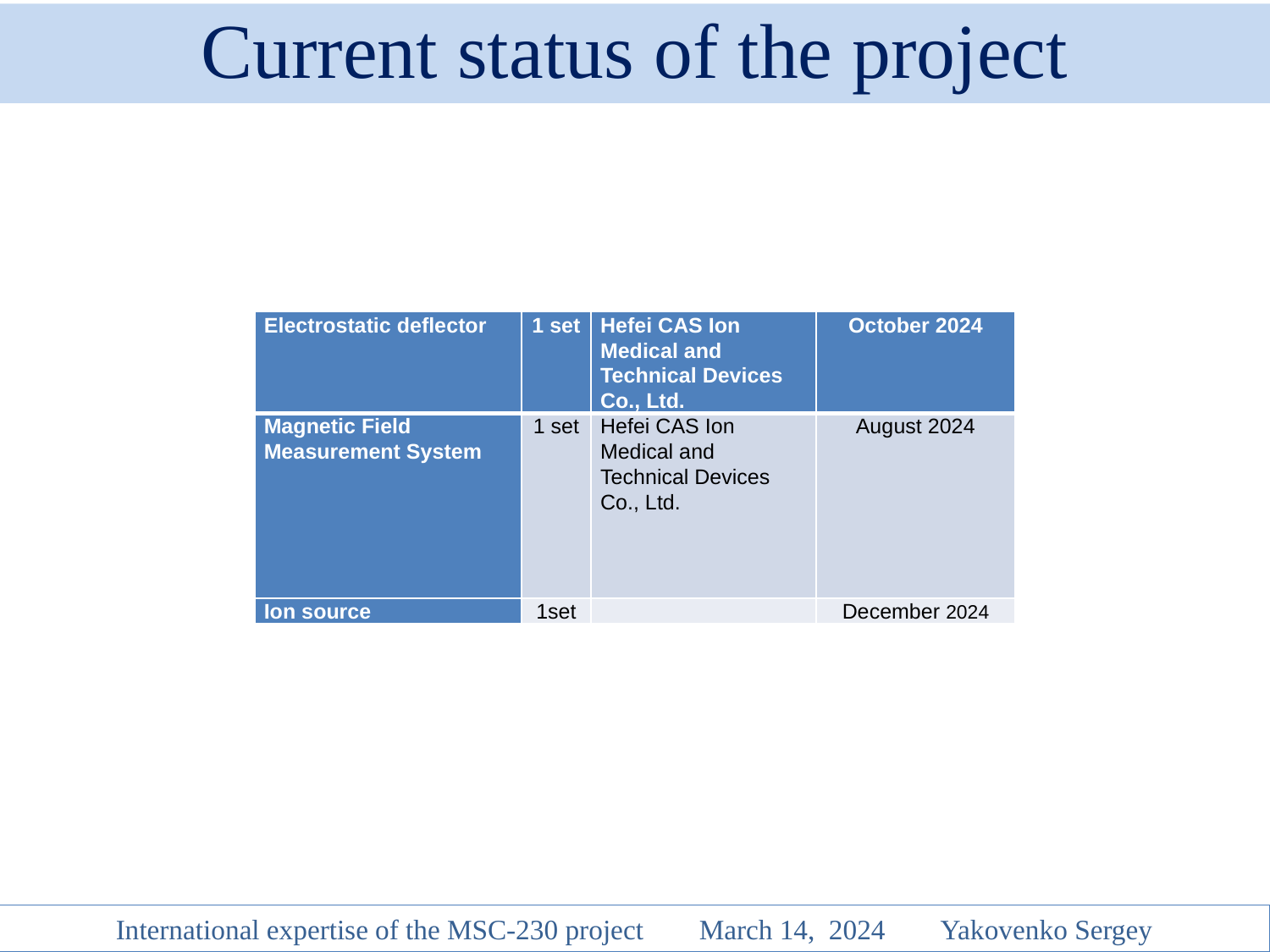

# Current status of the project
| Electrostatic deflector | 1 set | Hefei CAS Ion Medical and Technical Devices Co., Ltd. | October 2024 |
| --- | --- | --- | --- |
| Magnetic Field Measurement System | 1 set | Hefei CAS Ion Medical and Technical Devices Co., Ltd. | August 2024 |
| Ion source | 1set |  | December 2024 |
International expertise of the MSC-230 project        March 14,  2024        Yakovenko Sergey